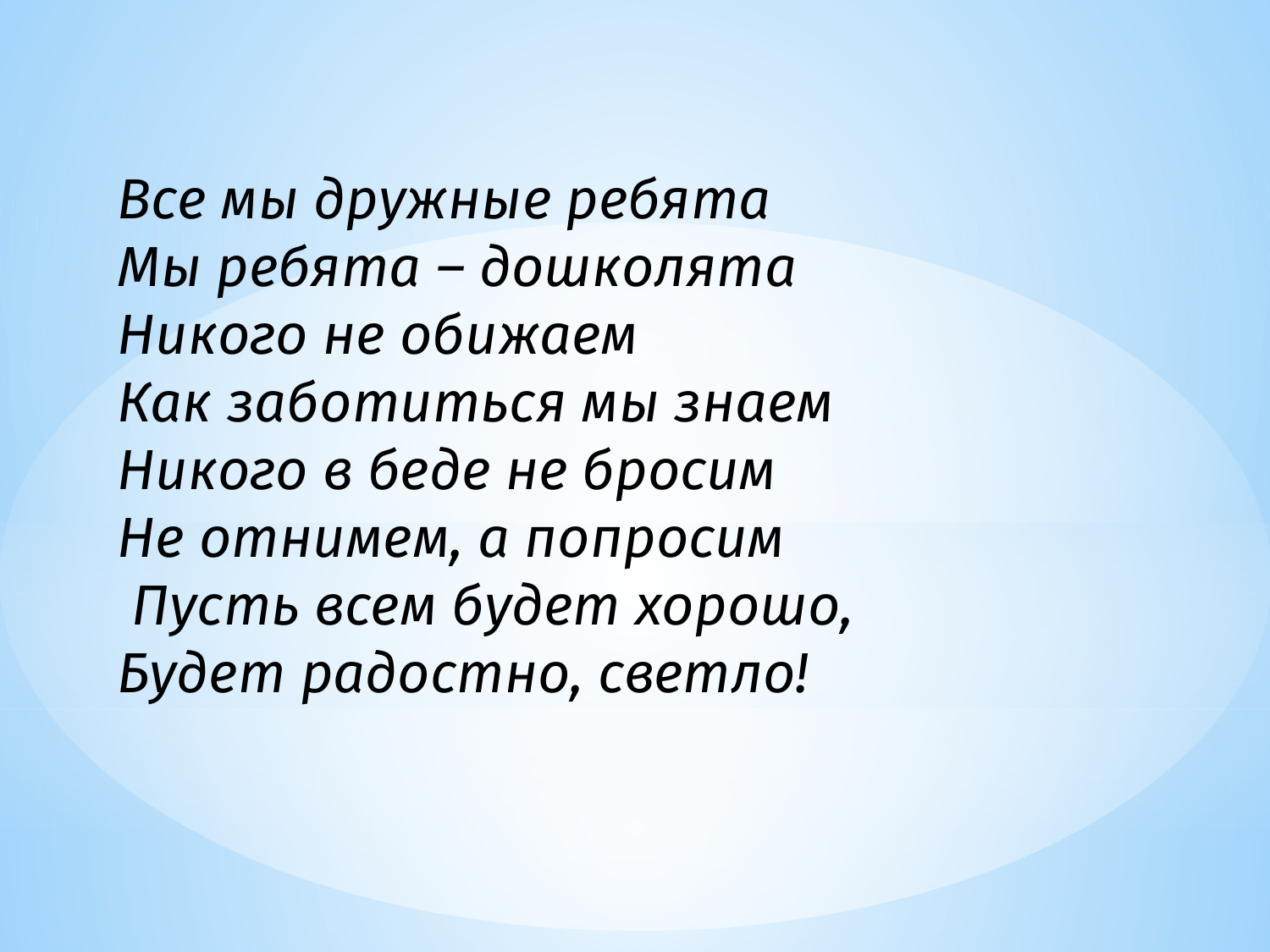

Все мы дружные ребята
Мы ребята – дошколята
Никого не обижаем
Как заботиться мы знаем
Никого в беде не бросим
Не отнимем, а попросим
 Пусть всем будет хорошо,
Будет радостно, светло!